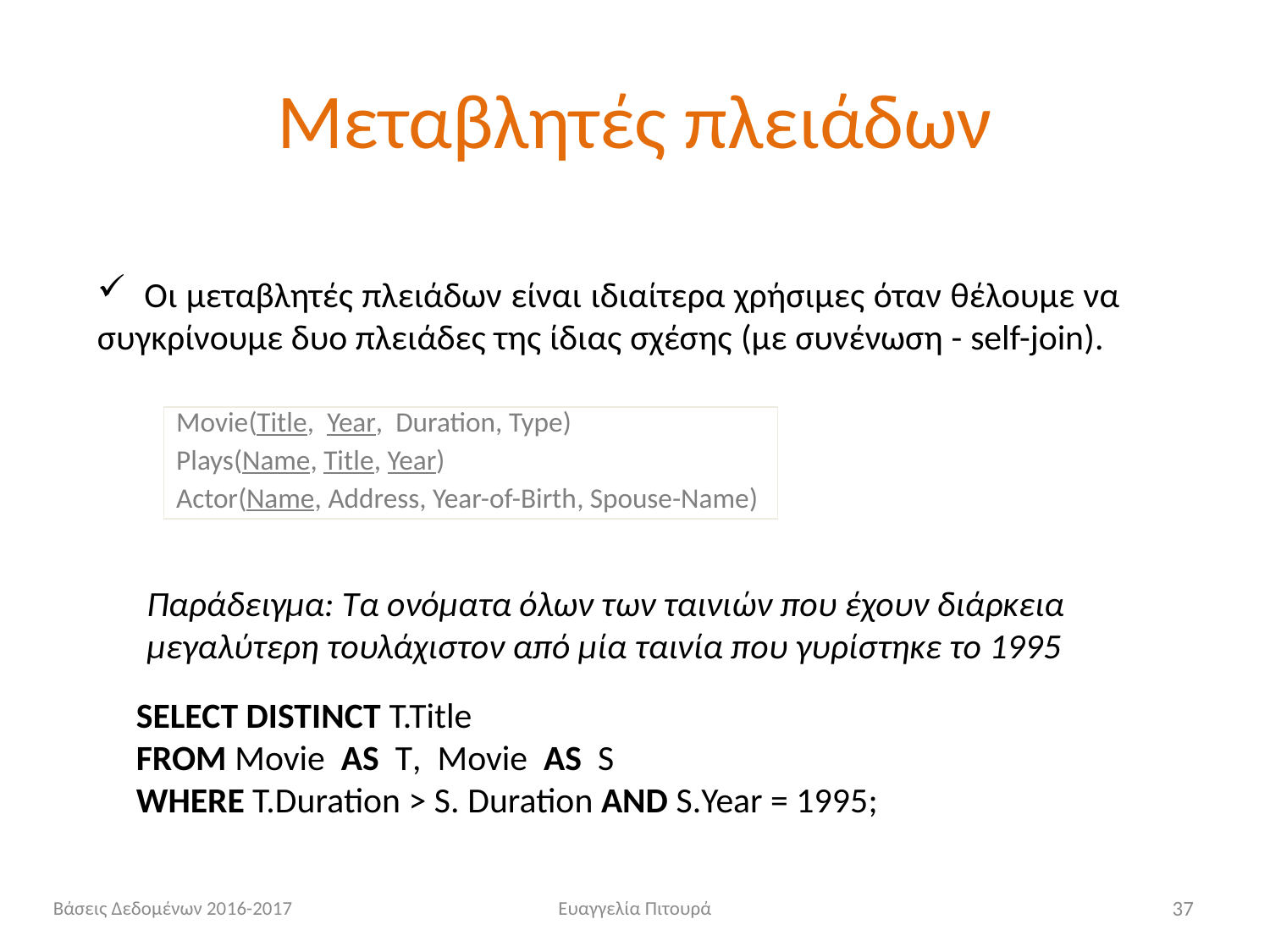

# Μεταβλητές πλειάδων
  Οι μεταβλητές πλειάδων είναι ιδιαίτερα χρήσιμες όταν θέλουμε να συγκρίνουμε δυο πλειάδες της ίδιας σχέσης (με συνένωση - self-join).
Movie(Title,  Year,  Duration, Type)
Plays(Name, Title, Year)
Actor(Name, Address, Year-of-Birth, Spouse-Name)
Παράδειγμα: Τα ονόματα όλων των ταινιών που έχουν διάρκεια μεγαλύτερη τουλάχιστον από μία ταινία που γυρίστηκε το 1995
SELECT DISTINCT T.Title
FROM Movie  AS  T,  Movie  AS  S
WHERE T.Duration > S. Duration AND S.Year = 1995;
Βάσεις Δεδομένων 2016-2017
Ευαγγελία Πιτουρά
37